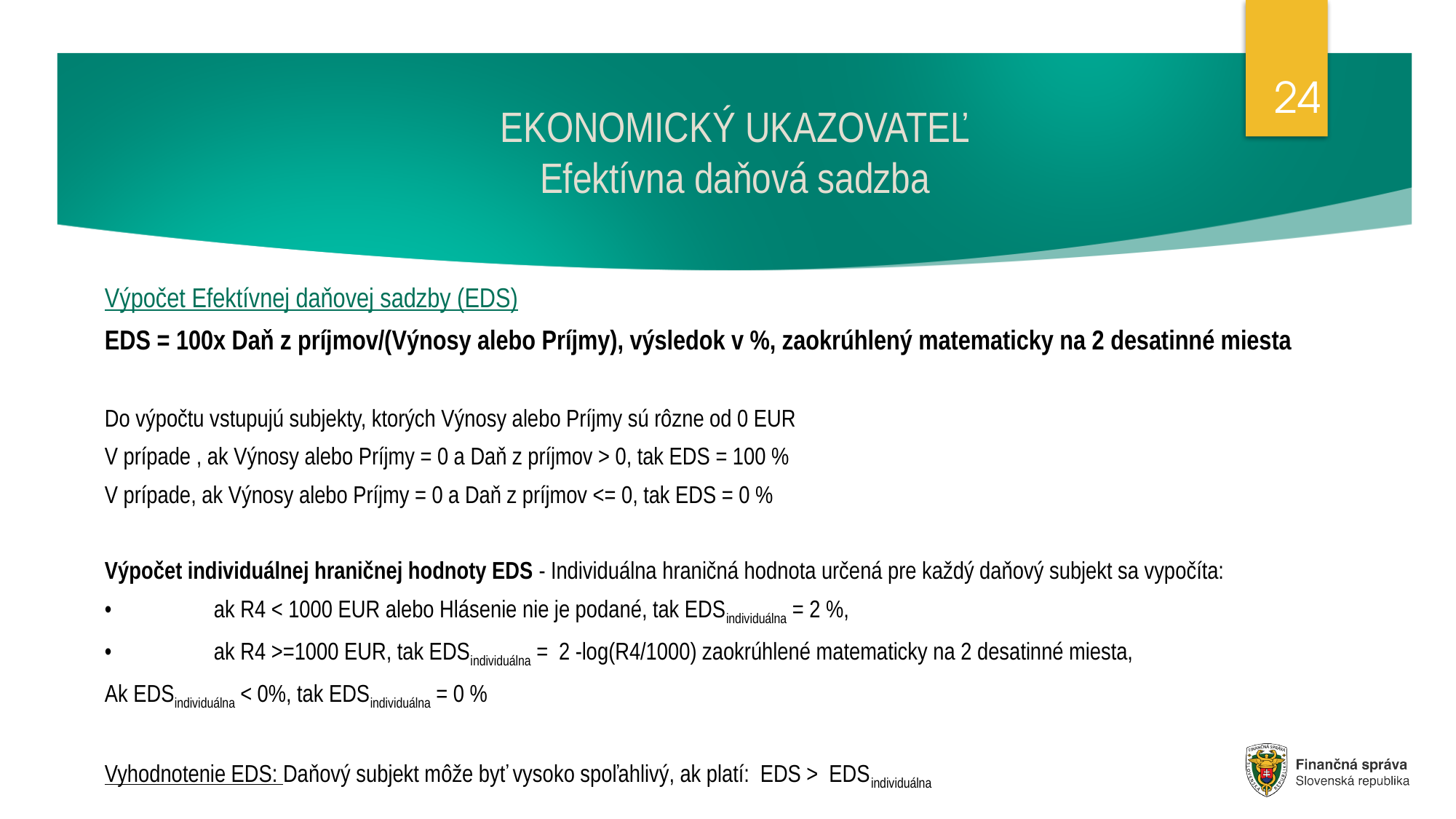

24
# EKONOMICKÝ UKAZOVATEĽ Efektívna daňová sadzba
Výpočet Efektívnej daňovej sadzby (EDS)
EDS = 100x Daň z príjmov/(Výnosy alebo Príjmy), výsledok v %, zaokrúhlený matematicky na 2 desatinné miesta

Do výpočtu vstupujú subjekty, ktorých Výnosy alebo Príjmy sú rôzne od 0 EUR
V prípade , ak Výnosy alebo Príjmy = 0 a Daň z príjmov > 0, tak EDS = 100 %
V prípade, ak Výnosy alebo Príjmy = 0 a Daň z príjmov <= 0, tak EDS = 0 %

Výpočet individuálnej hraničnej hodnoty EDS - Individuálna hraničná hodnota určená pre každý daňový subjekt sa vypočíta:
•	ak R4 < 1000 EUR alebo Hlásenie nie je podané, tak EDSindividuálna = 2 %,
•	ak R4 >=1000 EUR, tak EDSindividuálna =  2 -log(R4/1000) zaokrúhlené matematicky na 2 desatinné miesta,
Ak EDSindividuálna < 0%, tak EDSindividuálna = 0 %

Vyhodnotenie EDS: Daňový subjekt môže byť vysoko spoľahlivý, ak platí:  EDS >  EDSindividuálna